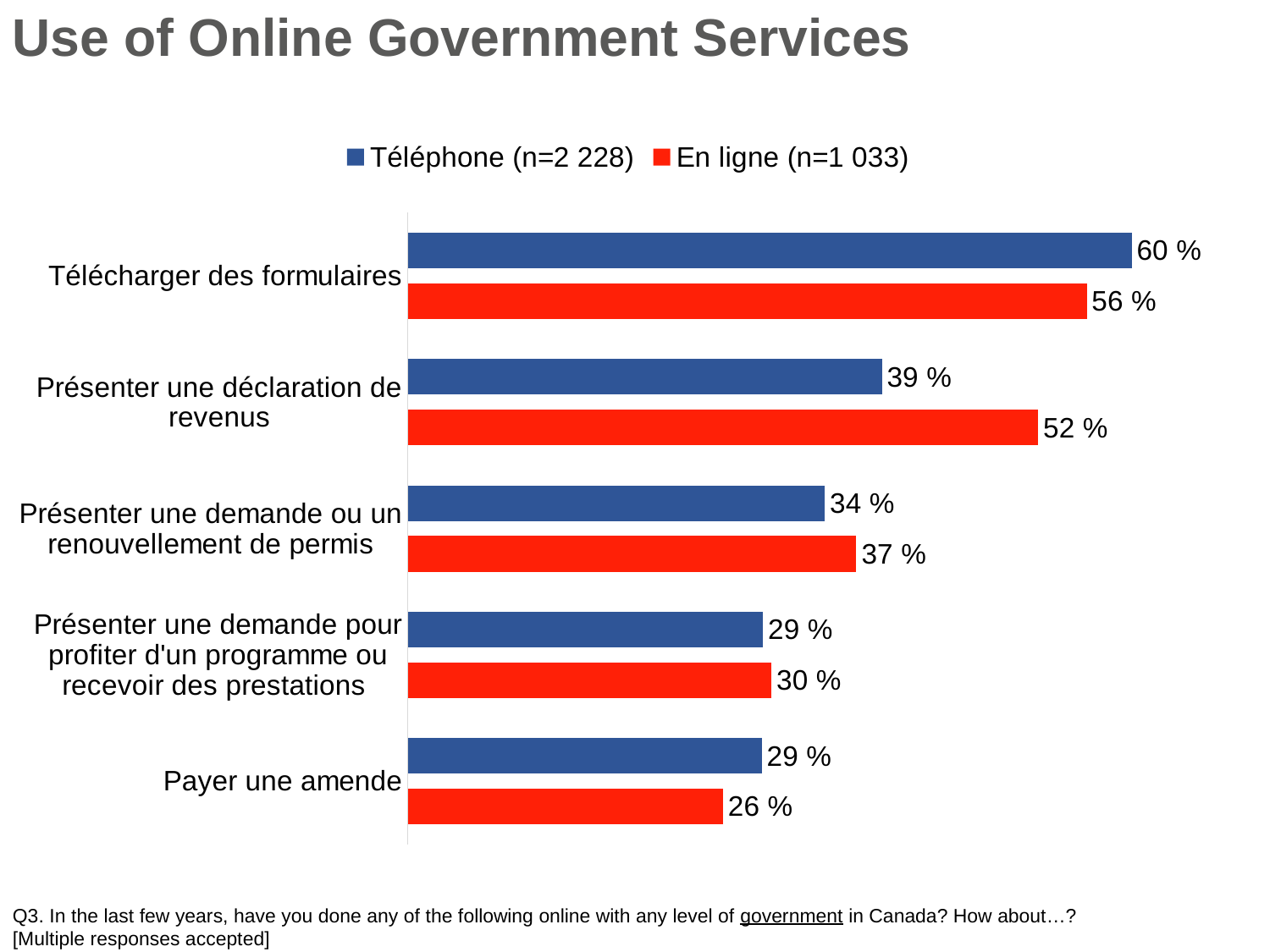

Use of Online Government Services

### Chart

| Category | En ligne (n=1 033) | Téléphone (n=2 228) |
|---|---|---|
| Payer une amende | 0.26 | 0.292 |
| Présenter une demande pour profiter d'un programme ou recevoir des prestations  | 0.3 | 0.293 |
| Présenter une demande ou un renouvellement de permis | 0.37 | 0.344 |
| Présenter une déclaration de revenus | 0.52 | 0.391 |
| Télécharger des formulaires | 0.56 | 0.597 |
Q3. In the last few years, have you done any of the following online with any level of government in Canada? How about…?
[Multiple responses accepted]